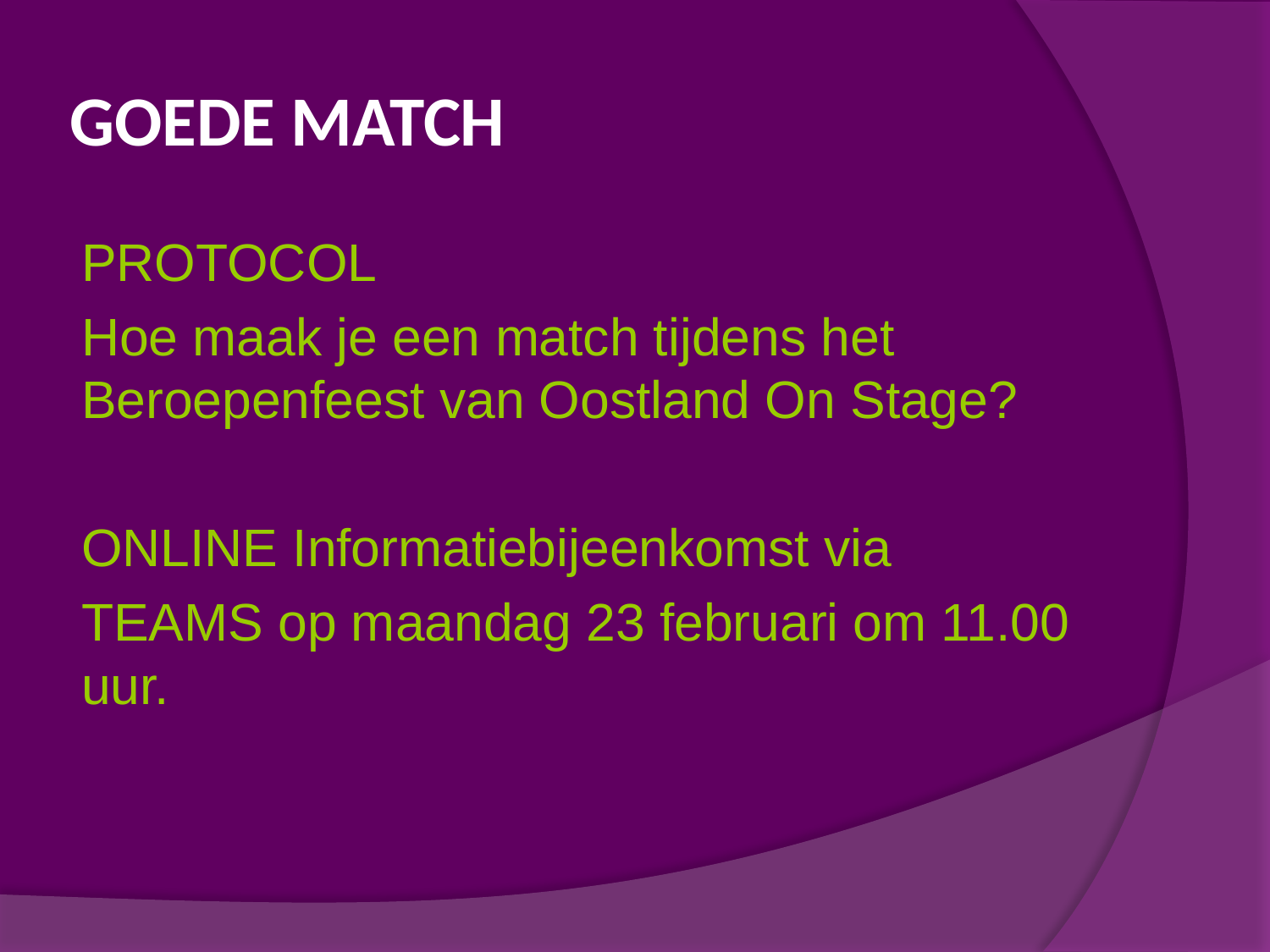

# GOEDE MATCH
PROTOCOL
Hoe maak je een match tijdens het Beroepenfeest van Oostland On Stage?

ONLINE Informatiebijeenkomst via
TEAMS op maandag 23 februari om 11.00 uur.